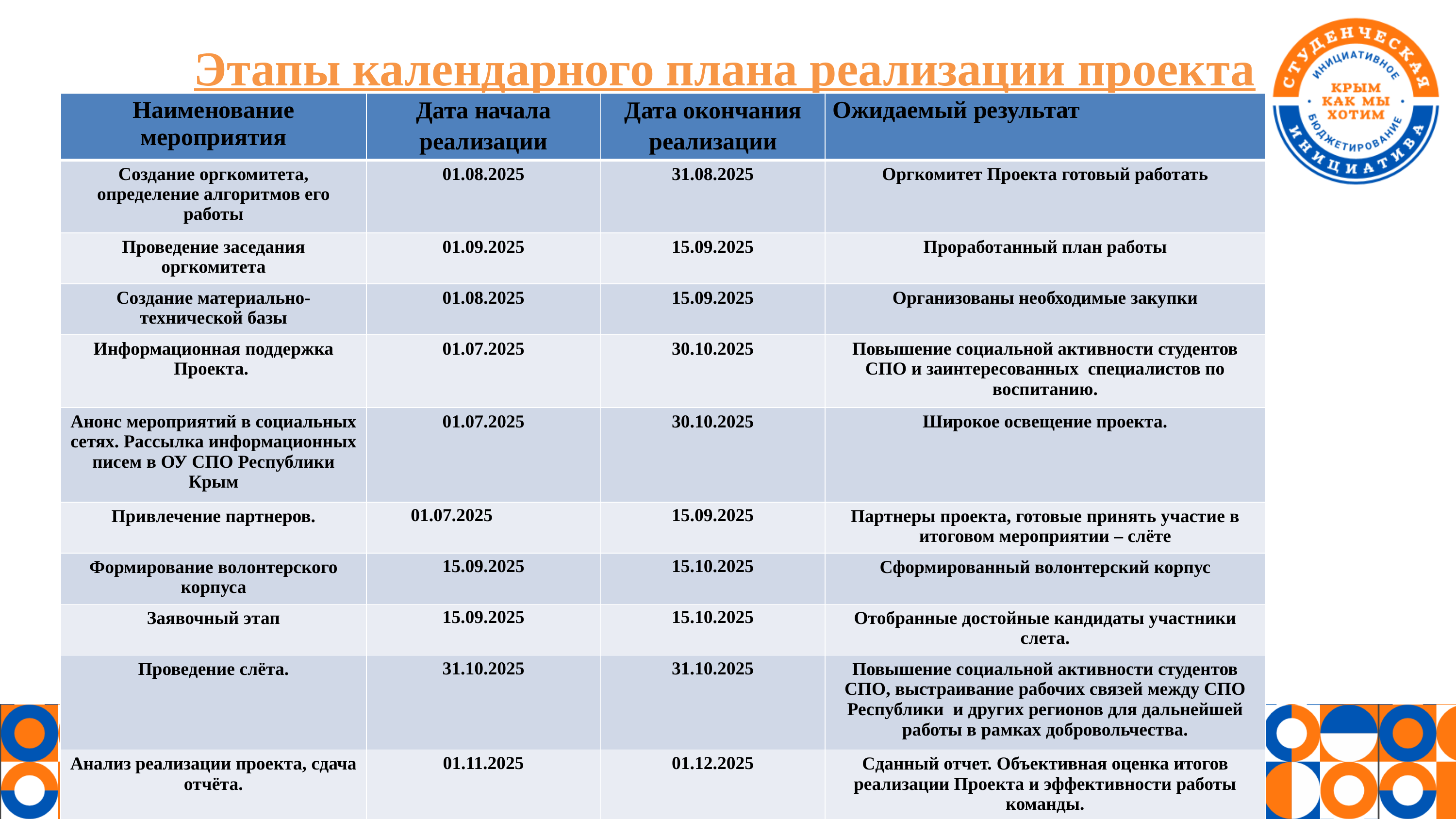

Этапы календарного плана реализации проекта
| Наименование мероприятия | Дата начала реализации | Дата окончания реализации | Ожидаемый результат |
| --- | --- | --- | --- |
| Создание оргкомитета, определение алгоритмов его работы | 01.08.2025 | 31.08.2025 | Оргкомитет Проекта готовый работать |
| Проведение заседания оргкомитета | 01.09.2025 | 15.09.2025 | Проработанный план работы |
| Создание материально-технической базы | 01.08.2025 | 15.09.2025 | Организованы необходимые закупки |
| Информационная поддержка Проекта. | 01.07.2025 | 30.10.2025 | Повышение социальной активности студентов СПО и заинтересованных специалистов по воспитанию. |
| Анонс мероприятий в социальных сетях. Рассылка информационных писем в ОУ СПО Республики Крым | 01.07.2025 | 30.10.2025 | Широкое освещение проекта. |
| Привлечение партнеров. | 01.07.2025 | 15.09.2025 | Партнеры проекта, готовые принять участие в итоговом мероприятии – слёте |
| Формирование волонтерского корпуса | 15.09.2025 | 15.10.2025 | Сформированный волонтерский корпус |
| Заявочный этап | 15.09.2025 | 15.10.2025 | Отобранные достойные кандидаты участники слета. |
| Проведение слёта. | 31.10.2025 | 31.10.2025 | Повышение социальной активности студентов СПО, выстраивание рабочих связей между СПО Республики и других регионов для дальнейшей работы в рамках добровольчества. |
| Анализ реализации проекта, сдача отчёта. | 01.11.2025 | 01.12.2025 | Сданный отчет. Объективная оценка итогов реализации Проекта и эффективности работы команды. |